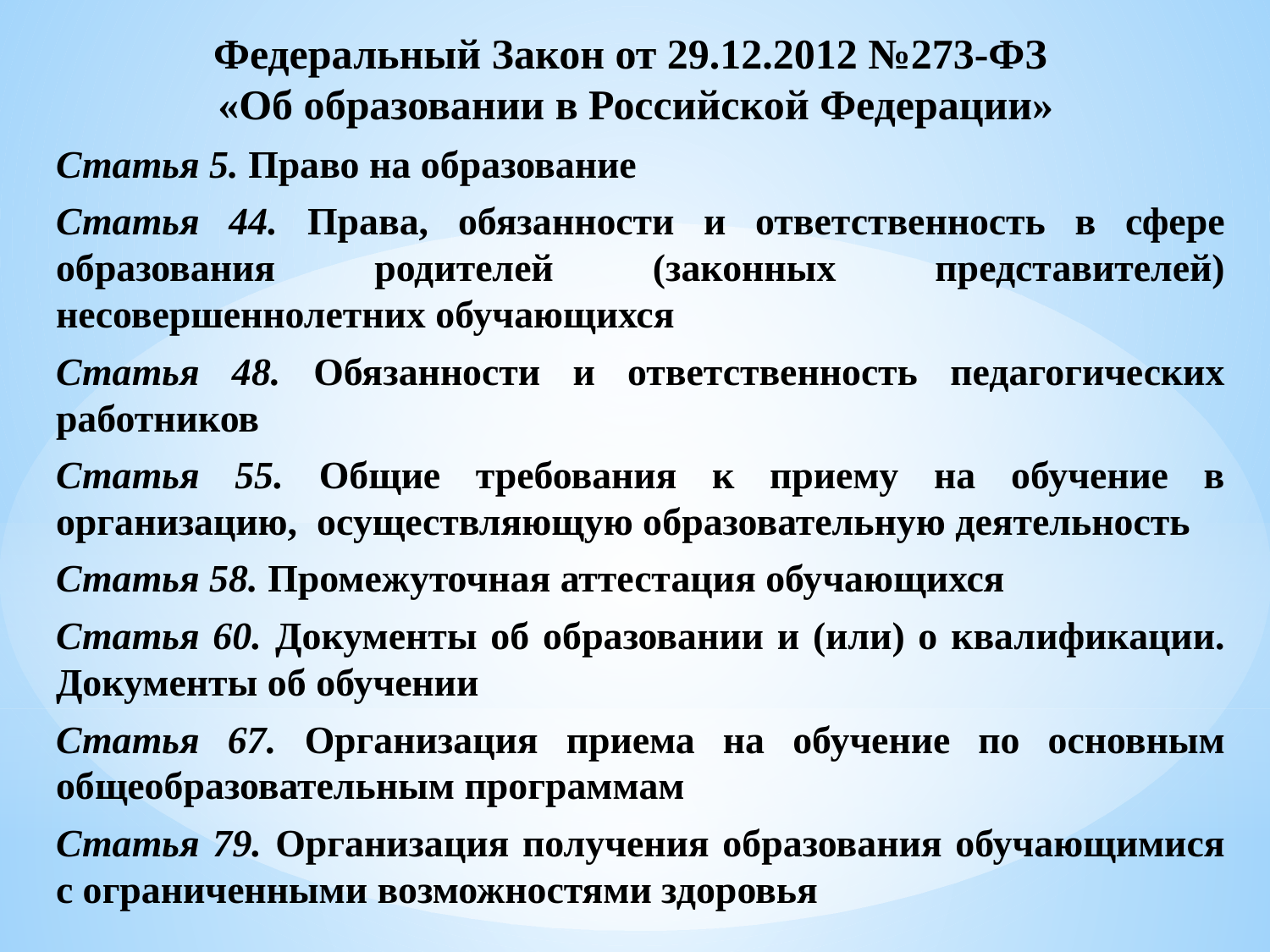

Федеральный Закон от 29.12.2012 №273-ФЗ
«Об образовании в Российской Федерации»
Статья 5. Право на образование
Статья 44. Права, обязанности и ответственность в сфере образования родителей (законных представителей) несовершеннолетних обучающихся
Статья 48. Обязанности и ответственность педагогических работников
Статья 55. Общие требования к приему на обучение в организацию,  осуществляющую образовательную деятельность
Статья 58. Промежуточная аттестация обучающихся
Статья 60. Документы об образовании и (или) о квалификации. Документы об обучении
Статья 67. Организация приема на обучение по основным общеобразовательным программам
Статья 79. Организация получения образования обучающимися с ограниченными возможностями здоровья